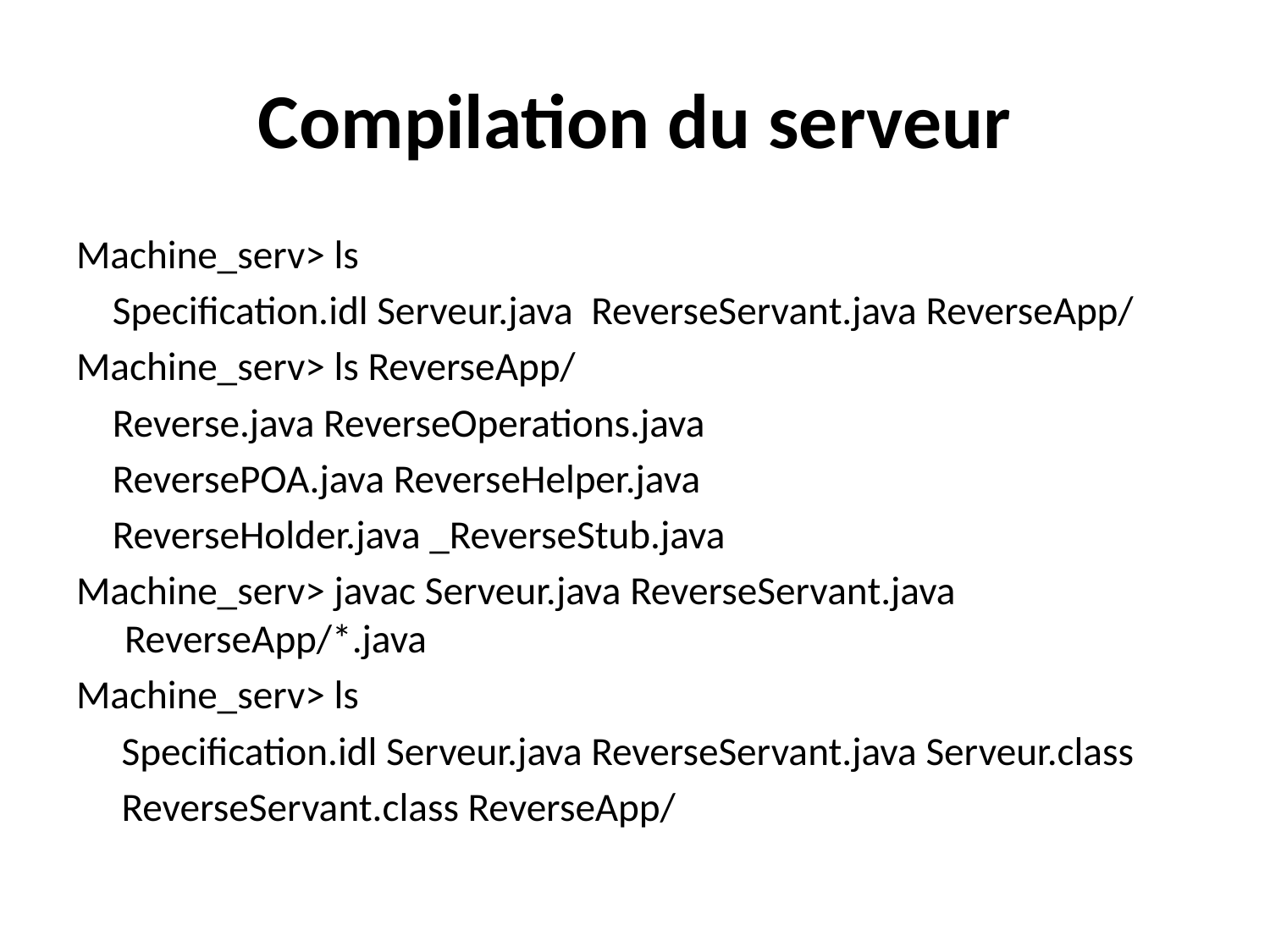

# Compilation du serveur
Machine_serv> ls
    Specification.idl Serveur.java  ReverseServant.java ReverseApp/
Machine_serv> ls ReverseApp/
    Reverse.java ReverseOperations.java
    ReversePOA.java ReverseHelper.java
    ReverseHolder.java _ReverseStub.java
Machine_serv> javac Serveur.java ReverseServant.java ReverseApp/*.java
Machine_serv> ls
     Specification.idl Serveur.java ReverseServant.java Serveur.class
     ReverseServant.class ReverseApp/